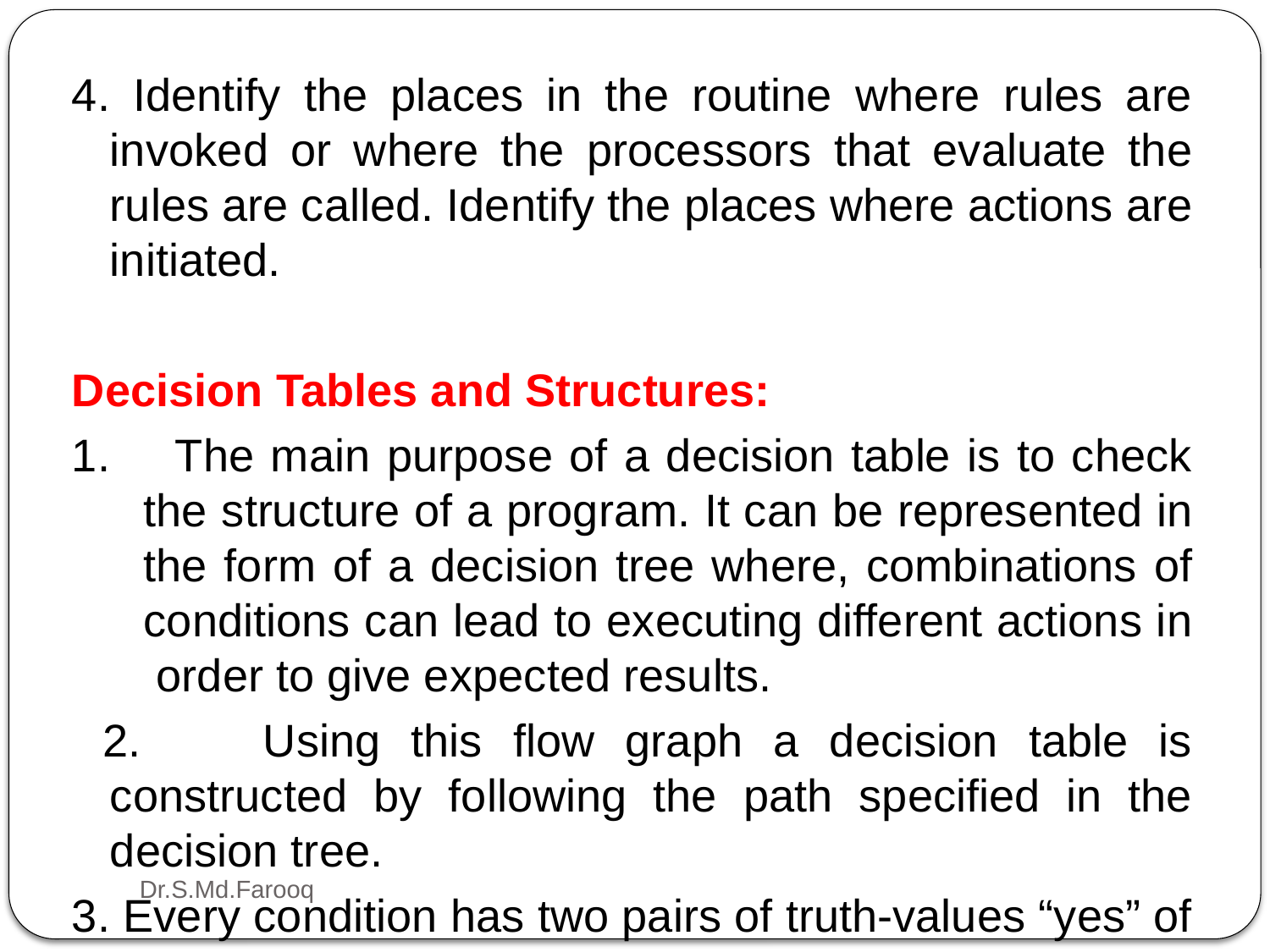

4. Identify the places in the routine where rules are invoked or where the processors that evaluate the rules are called. Identify the places where actions are initiated.

Decision Tables and Structures:
1.    The main purpose of a decision table is to check the structure of a program. It can be represented in the form of a decision tree where, combinations of conditions can lead to executing different actions in  order to give expected results.
 2.    Using this flow graph a decision table is constructed by following the path specified in the decision tree.
3. Every condition has two pairs of truth-values “yes” of “no”.
Dr.S.Md.Farooq